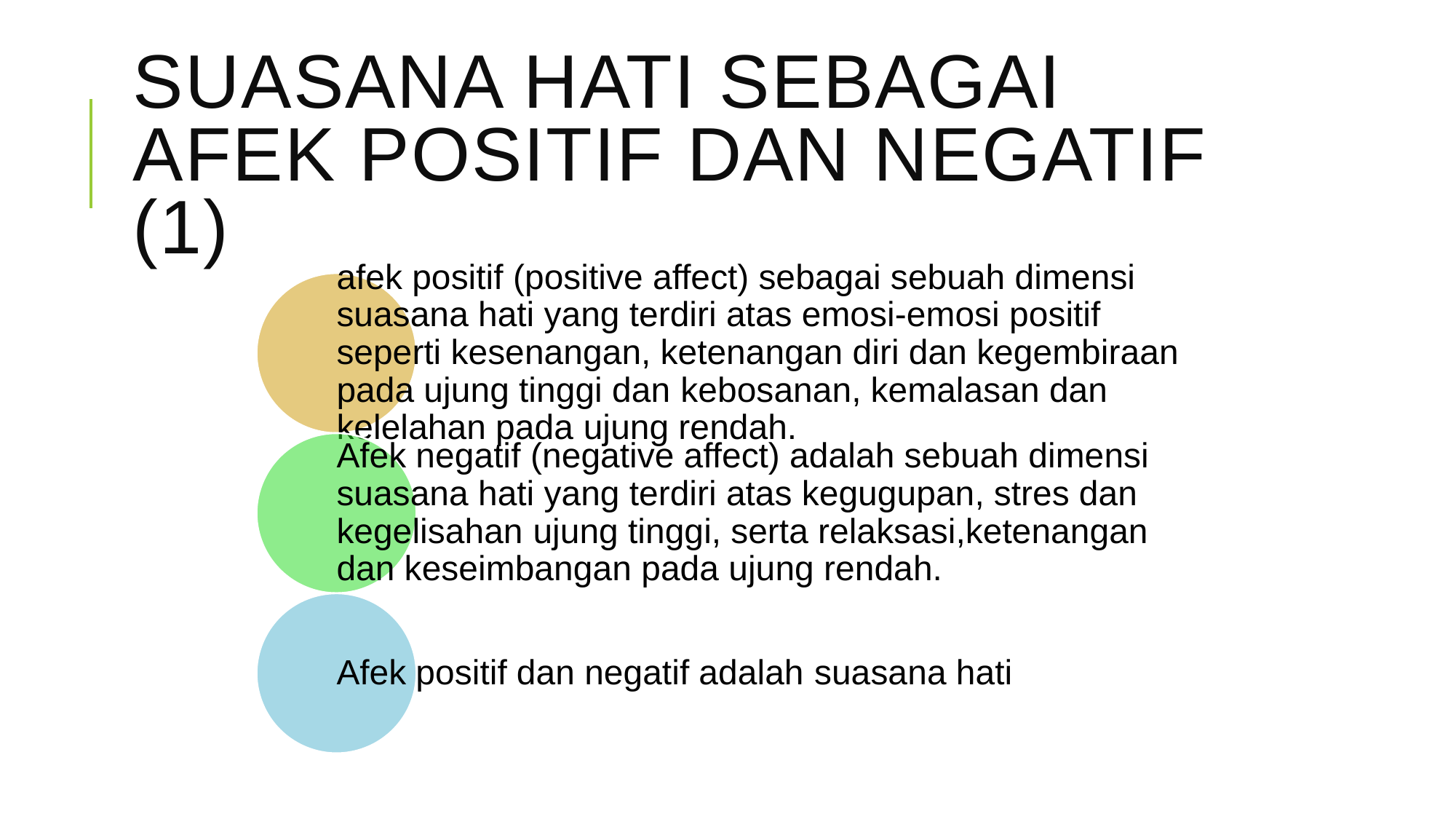

# Suasana hati sebagai afek positif dan negatif (1)
afek positif (positive affect) sebagai sebuah dimensi suasana hati yang terdiri atas emosi-emosi positif seperti kesenangan, ketenangan diri dan kegembiraan pada ujung tinggi dan kebosanan, kemalasan dan kelelahan pada ujung rendah.
Afek negatif (negative affect) adalah sebuah dimensi suasana hati yang terdiri atas kegugupan, stres dan kegelisahan ujung tinggi, serta relaksasi,ketenangan dan keseimbangan pada ujung rendah.
Afek positif dan negatif adalah suasana hati